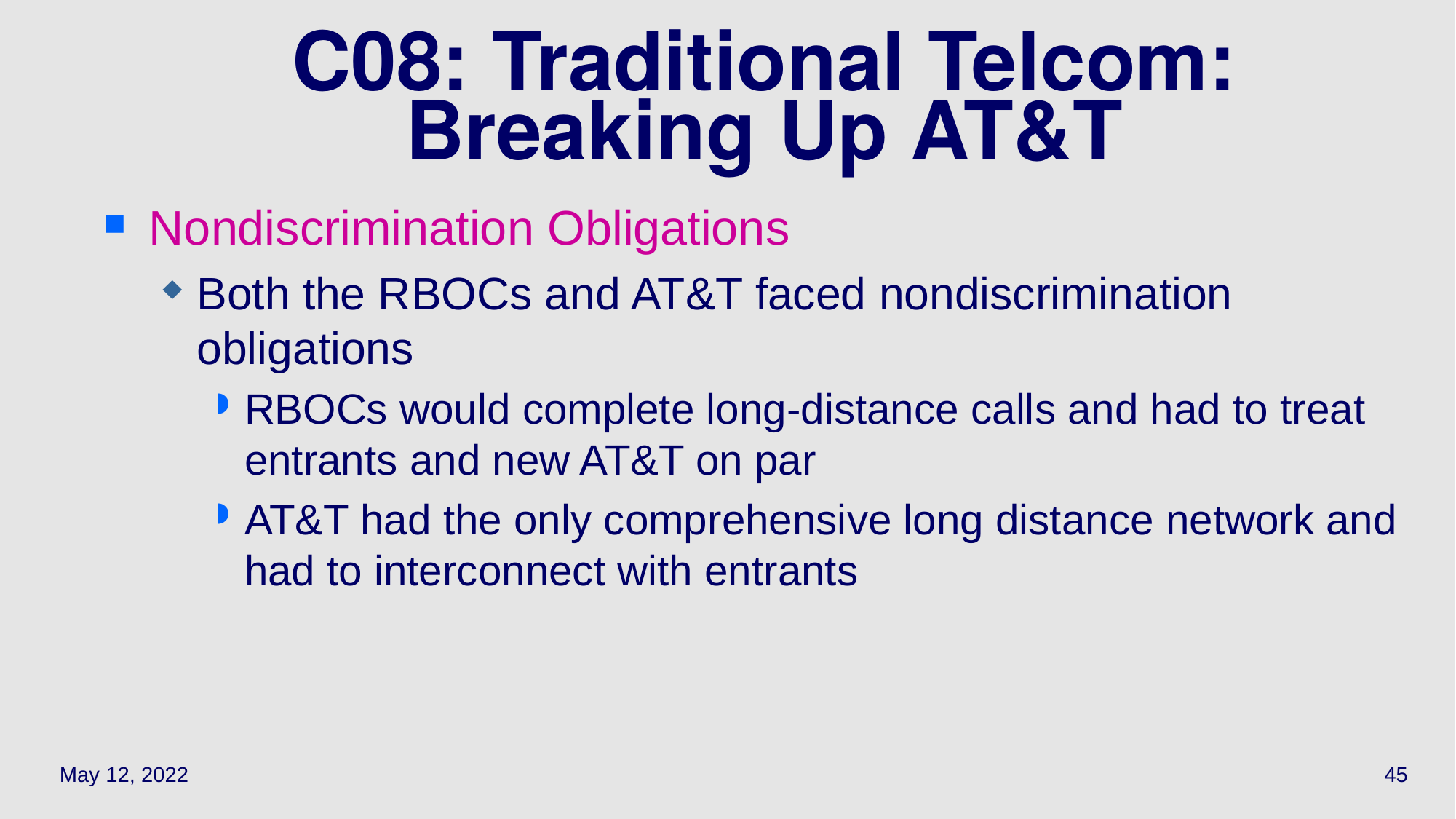

45
# C08: Traditional Telcom: Breaking Up AT&T
Nondiscrimination Obligations
Both the RBOCs and AT&T faced nondiscrimination obligations
RBOCs would complete long-distance calls and had to treat entrants and new AT&T on par
AT&T had the only comprehensive long distance network and had to interconnect with entrants
May 12, 2022